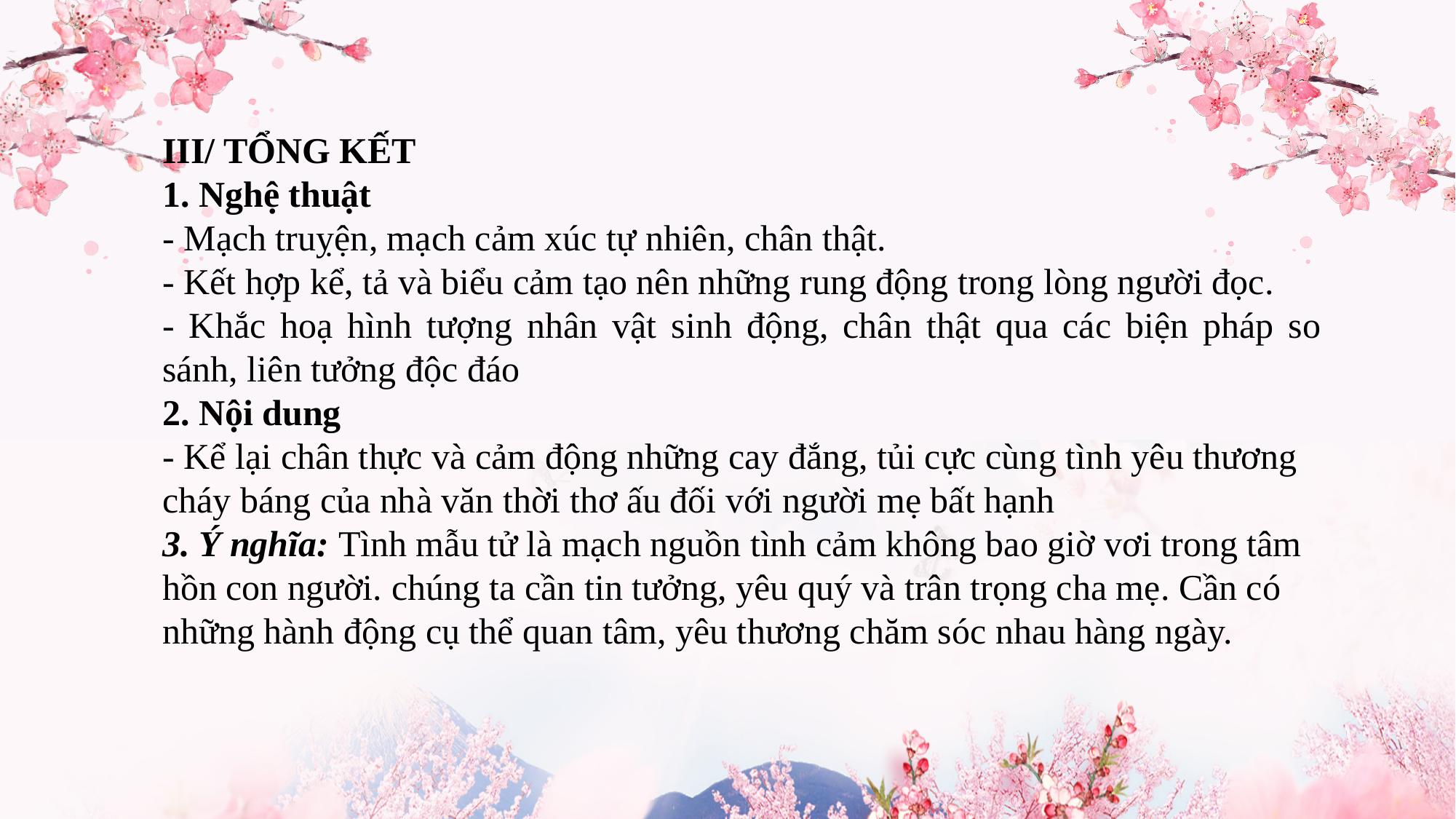

III/ TỔNG KẾT
1. Nghệ thuật
- Mạch truỵện, mạch cảm xúc tự nhiên, chân thật.
- Kết hợp kể, tả và biểu cảm tạo nên những rung động trong lòng người đọc.
- Khắc hoạ hình tượng nhân vật sinh động, chân thật qua các biện pháp so sánh, liên tưởng độc đáo
2. Nội dung
- Kể lại chân thực và cảm động những cay đắng, tủi cực cùng tình yêu thương cháy báng của nhà văn thời thơ ấu đối với người mẹ bất hạnh
3. Ý nghĩa: Tình mẫu tử là mạch nguồn tình cảm không bao giờ vơi trong tâm hồn con người. chúng ta cần tin tưởng, yêu quý và trân trọng cha mẹ. Cần có những hành động cụ thể quan tâm, yêu thương chăm sóc nhau hàng ngày.